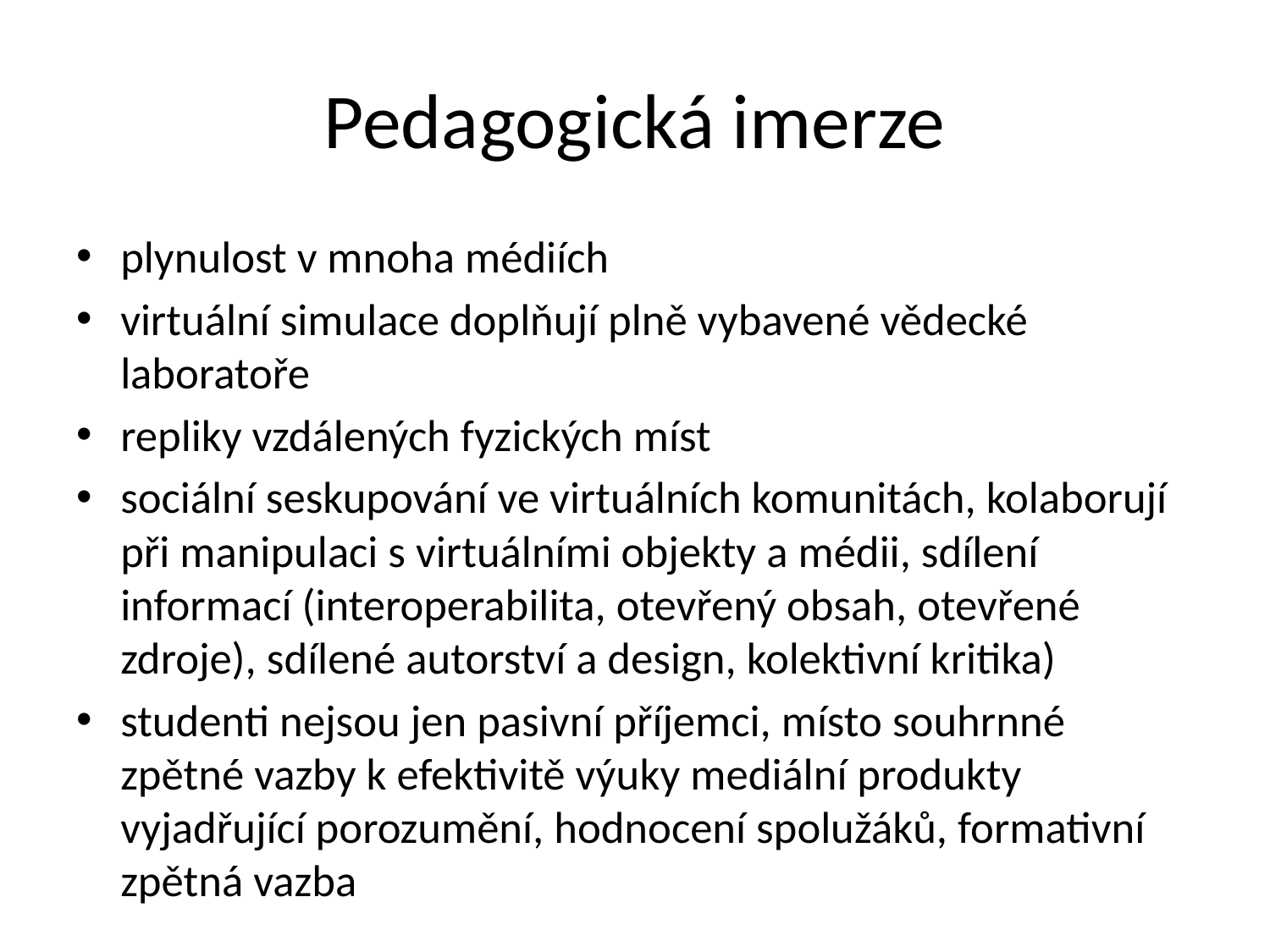

# Pedagogická imerze
plynulost v mnoha médiích
virtuální simulace doplňují plně vybavené vědecké laboratoře
repliky vzdálených fyzických míst
sociální seskupování ve virtuálních komunitách, kolaborují při manipulaci s virtuálními objekty a médii, sdílení informací (interoperabilita, otevřený obsah, otevřené zdroje), sdílené autorství a design, kolektivní kritika)
studenti nejsou jen pasivní příjemci, místo souhrnné zpětné vazby k efektivitě výuky mediální produkty vyjadřující porozumění, hodnocení spolužáků, formativní zpětná vazba